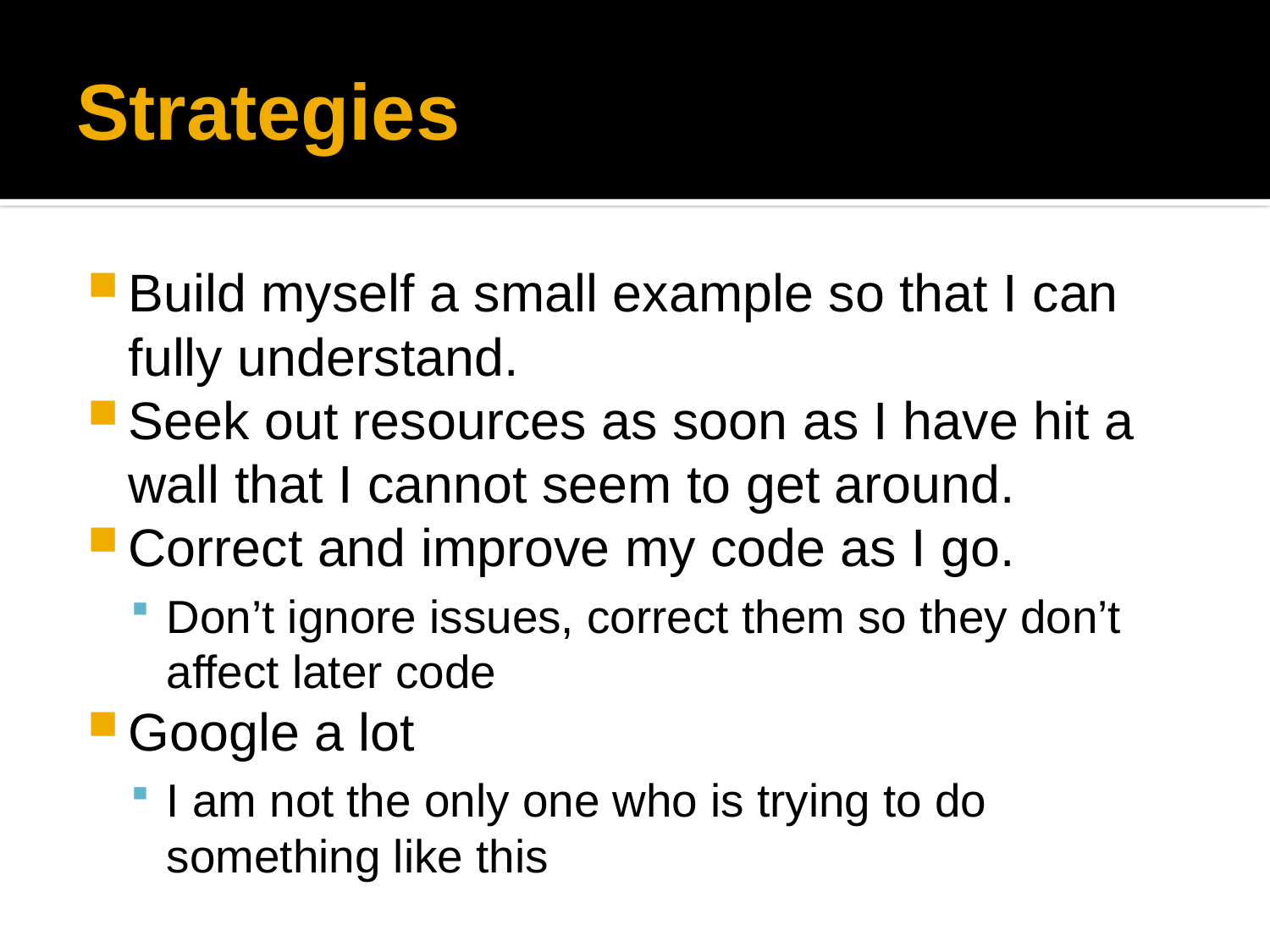

# Strategies
Build myself a small example so that I can fully understand.
Seek out resources as soon as I have hit a wall that I cannot seem to get around.
Correct and improve my code as I go.
Don’t ignore issues, correct them so they don’t affect later code
Google a lot
I am not the only one who is trying to do something like this